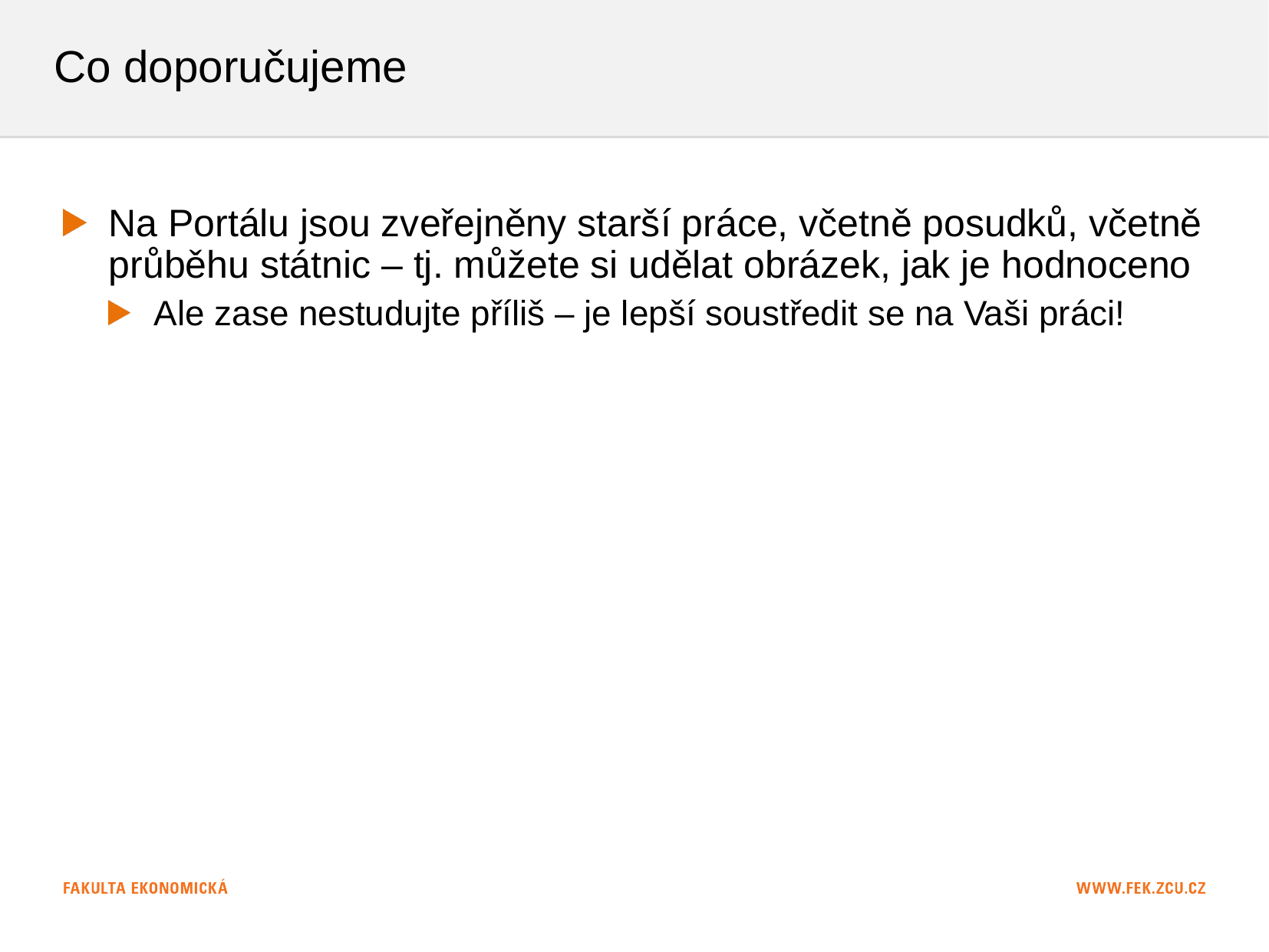

# Co doporučujeme
Na Portálu jsou zveřejněny starší práce, včetně posudků, včetně průběhu státnic – tj. můžete si udělat obrázek, jak je hodnoceno
Ale zase nestudujte příliš – je lepší soustředit se na Vaši práci!